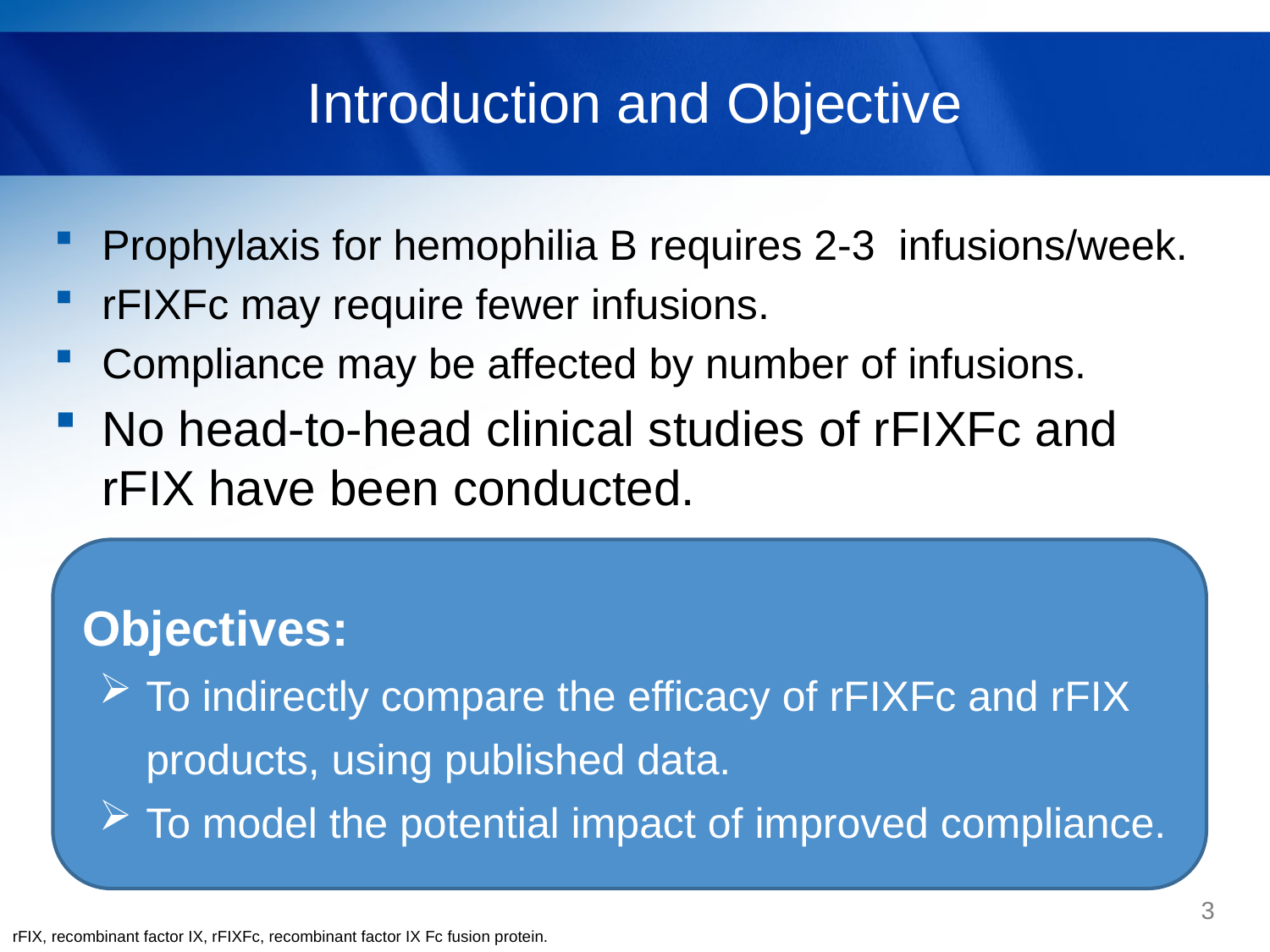

# Introduction and Objective
Prophylaxis for hemophilia B requires 2-3  infusions/week.
rFIXFc may require fewer infusions.
Compliance may be affected by number of infusions.
No head-to-head clinical studies of rFIXFc and rFIX have been conducted.
Objectives:
To indirectly compare the efficacy of rFIXFc and rFIX products, using published data.
To model the potential impact of improved compliance.
3
rFIX, recombinant factor IX, rFIXFc, recombinant factor IX Fc fusion protein.